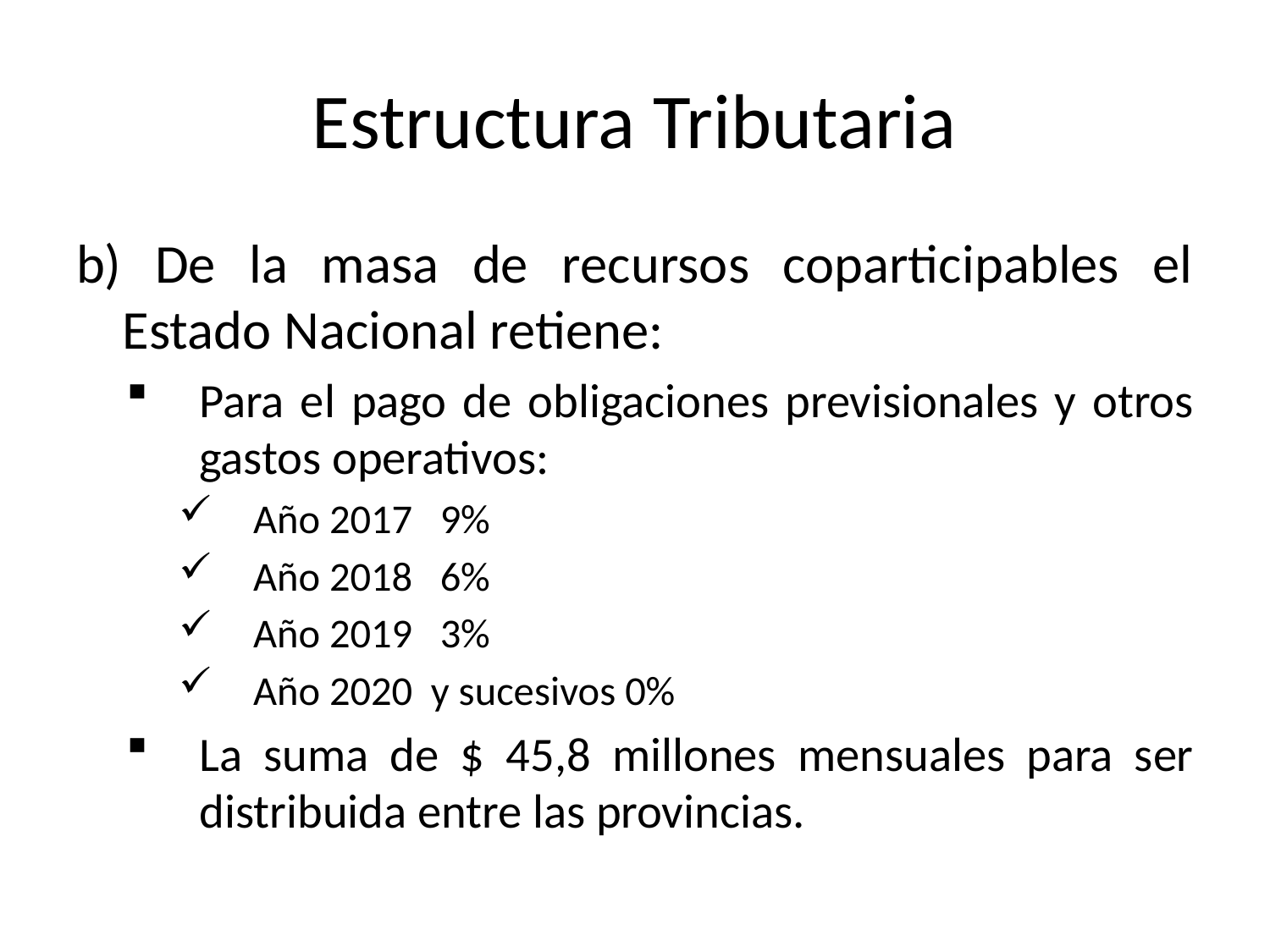

# Estructura Tributaria
b) De la masa de recursos coparticipables el Estado Nacional retiene:
Para el pago de obligaciones previsionales y otros gastos operativos:
Año 2017   9%
Año 2018   6%
Año 2019   3%
Año 2020  y sucesivos 0%
La suma de $ 45,8 millones mensuales para ser distribuida entre las provincias.